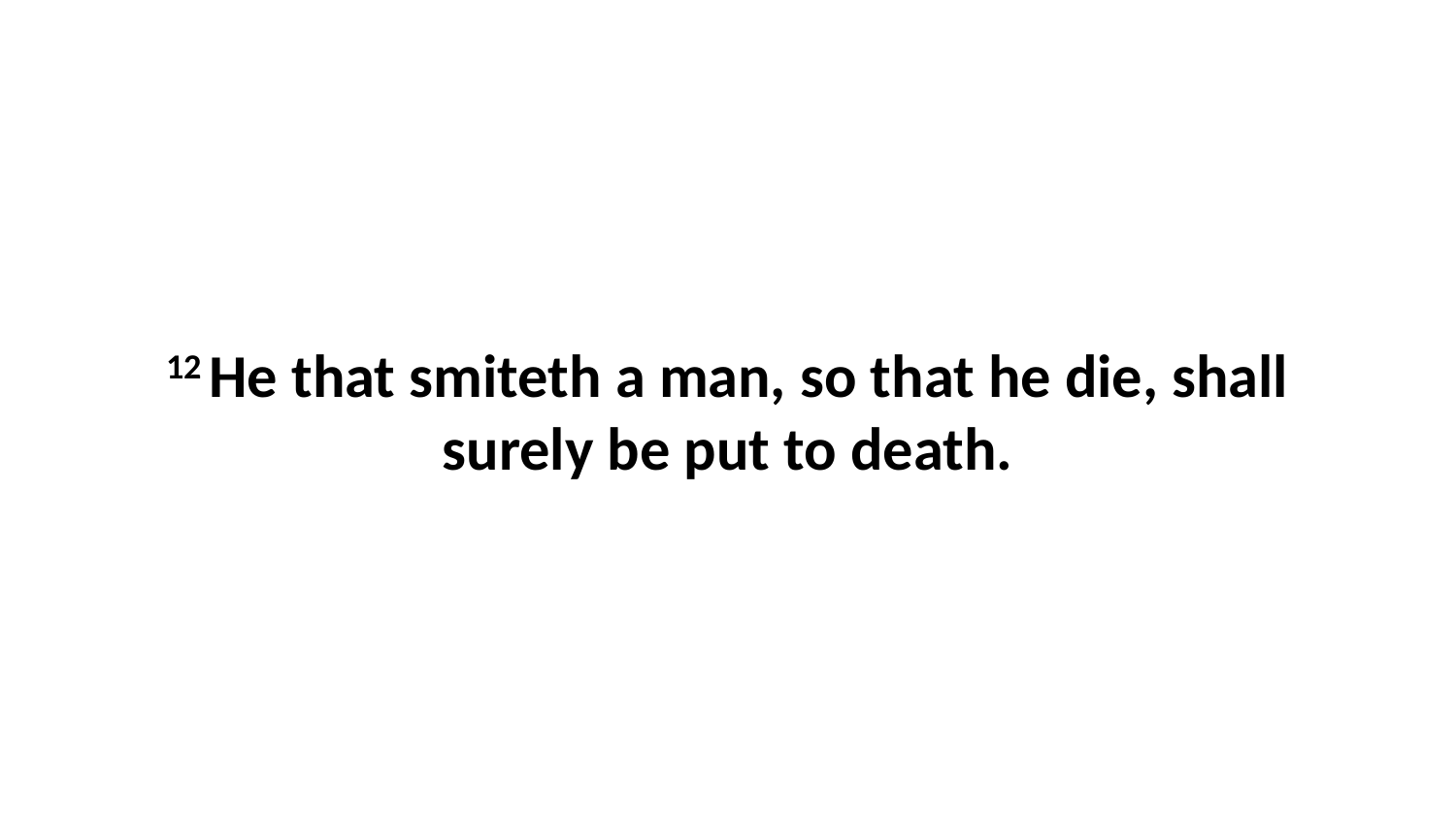

12 He that smiteth a man, so that he die, shall surely be put to death.